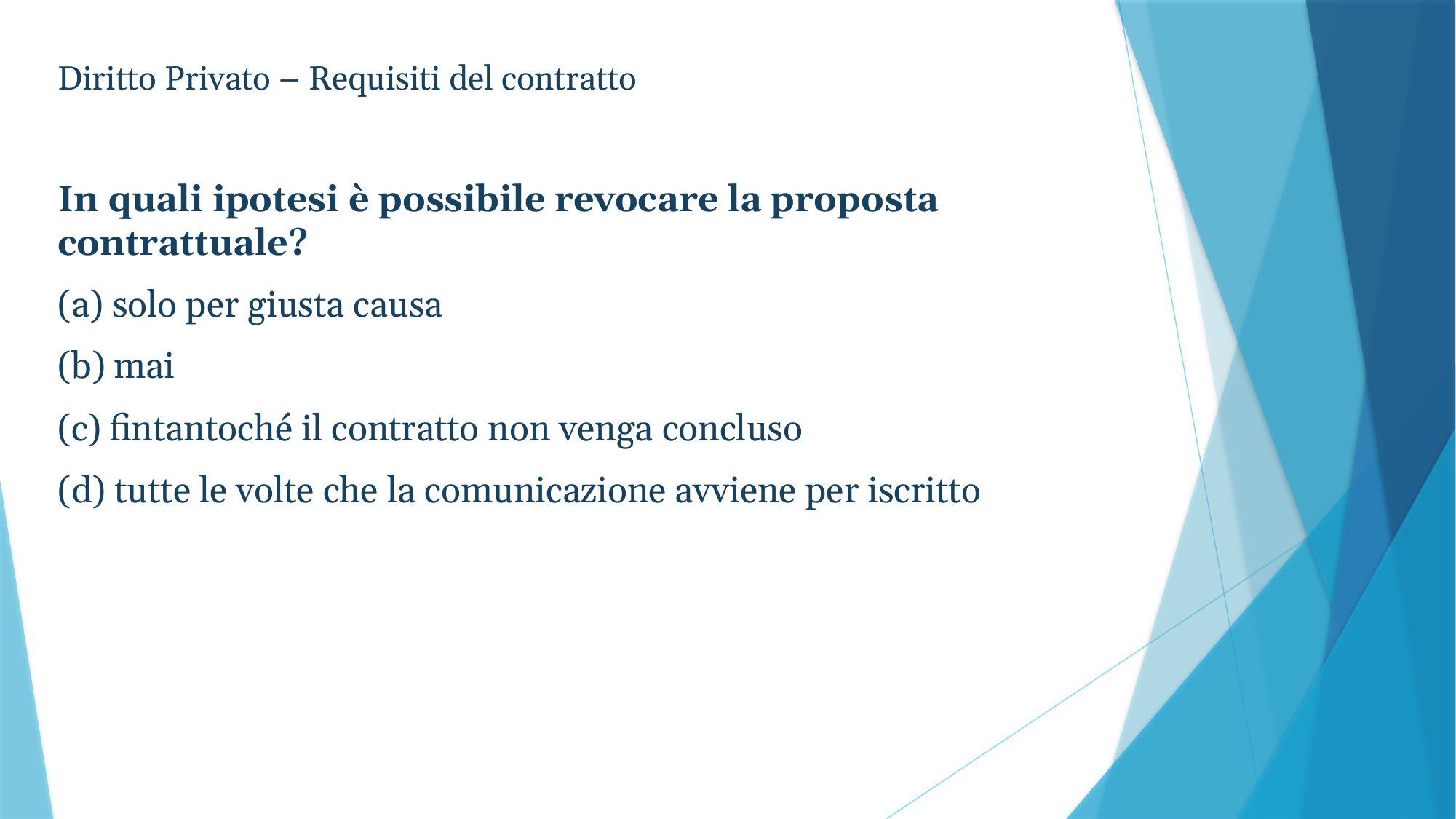

Diritto Privato – Requisiti del contratto
In quali ipotesi è possibile revocare la proposta contrattuale?
(a) solo per giusta causa
(b) mai
(c) fintantoché il contratto non venga concluso
(d) tutte le volte che la comunicazione avviene per iscritto